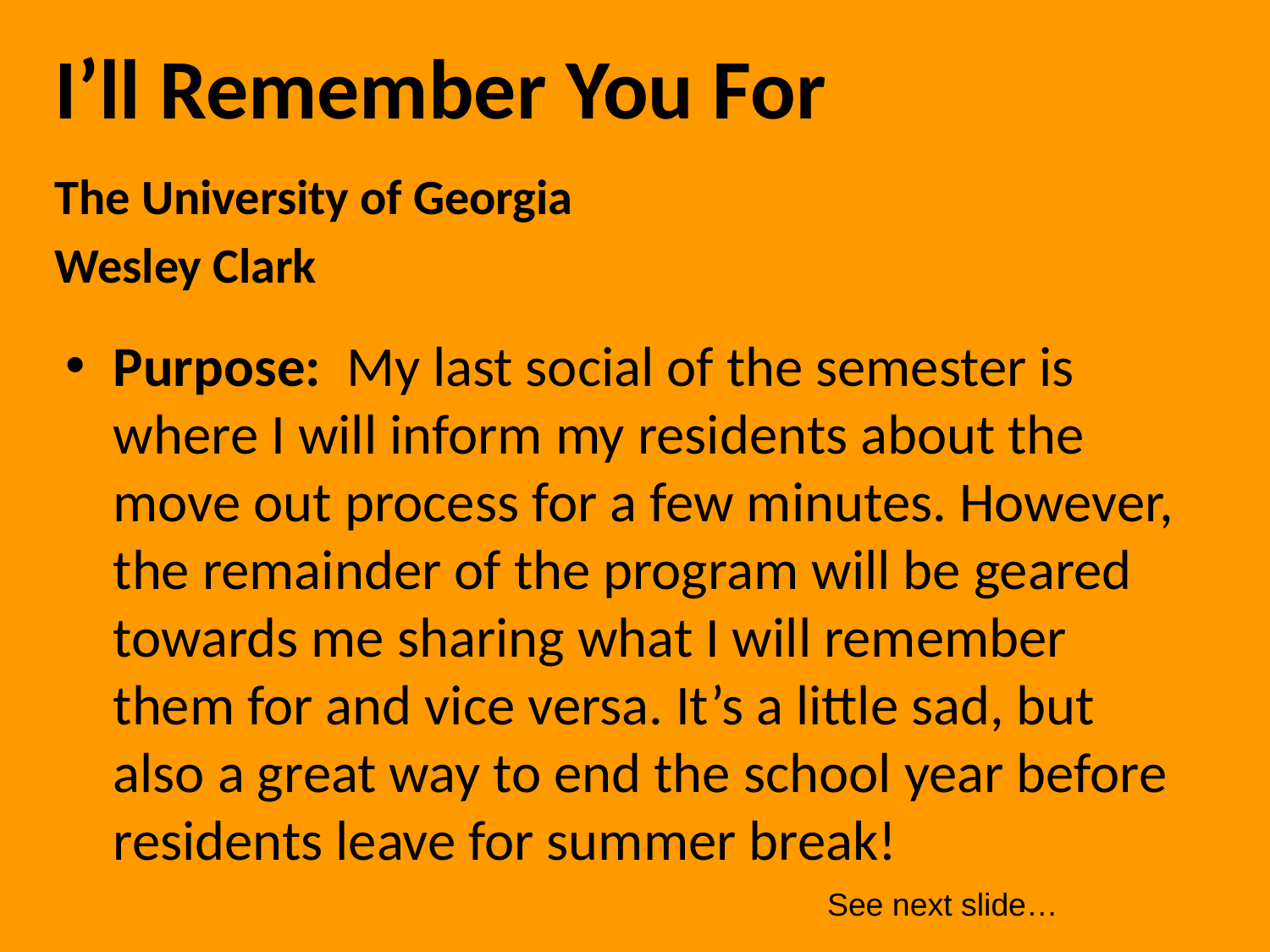

I’ll Remember You For
The University of Georgia
Wesley Clark
Purpose:  My last social of the semester is where I will inform my residents about the move out process for a few minutes. However, the remainder of the program will be geared towards me sharing what I will remember them for and vice versa. It’s a little sad, but also a great way to end the school year before residents leave for summer break!
See next slide…